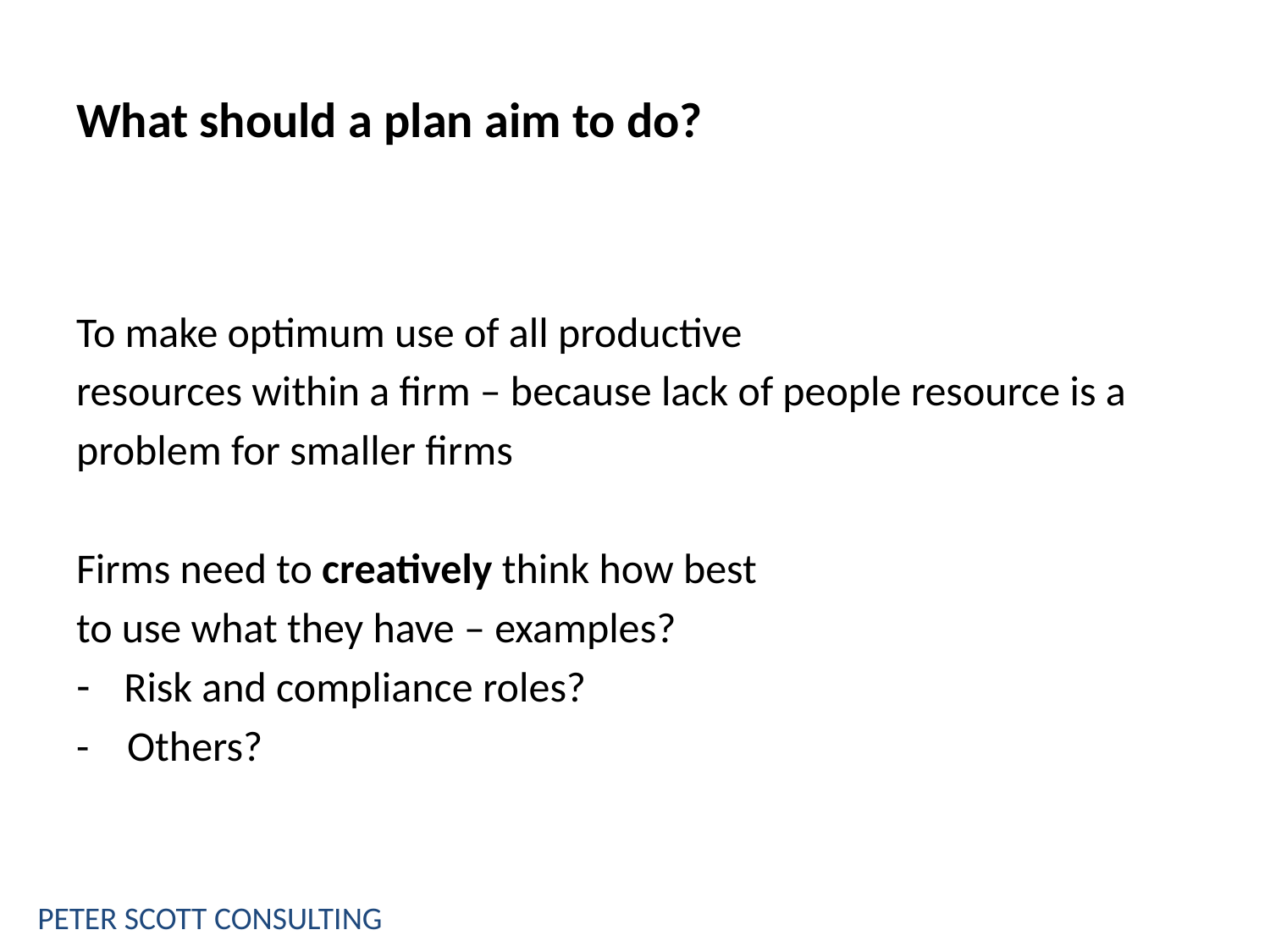

# What should a plan aim to do?

To make optimum use of all productive
resources within a firm – because lack of people resource is a
problem for smaller firms

Firms need to creatively think how best
to use what they have – examples?
Risk and compliance roles?
-    Others?
PETER SCOTT CONSULTING